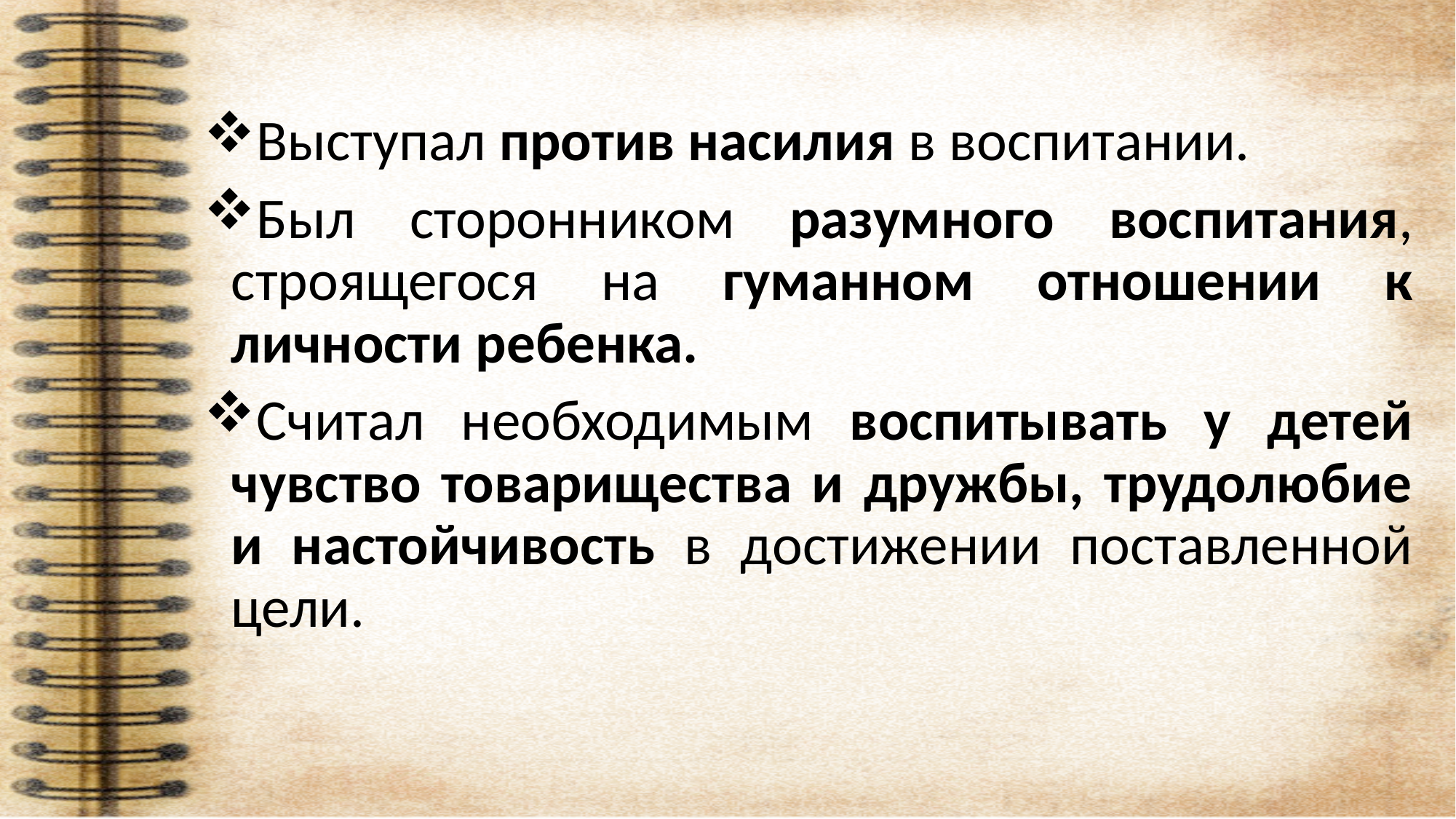

Выступал против насилия в воспитании.
Был сторонником разумного воспитания, строящегося на гуманном отношении к личности ребенка.
Считал необходимым воспитывать у детей чувство товарищества и дружбы, трудолюбие и настойчивость в достижении поставленной цели.